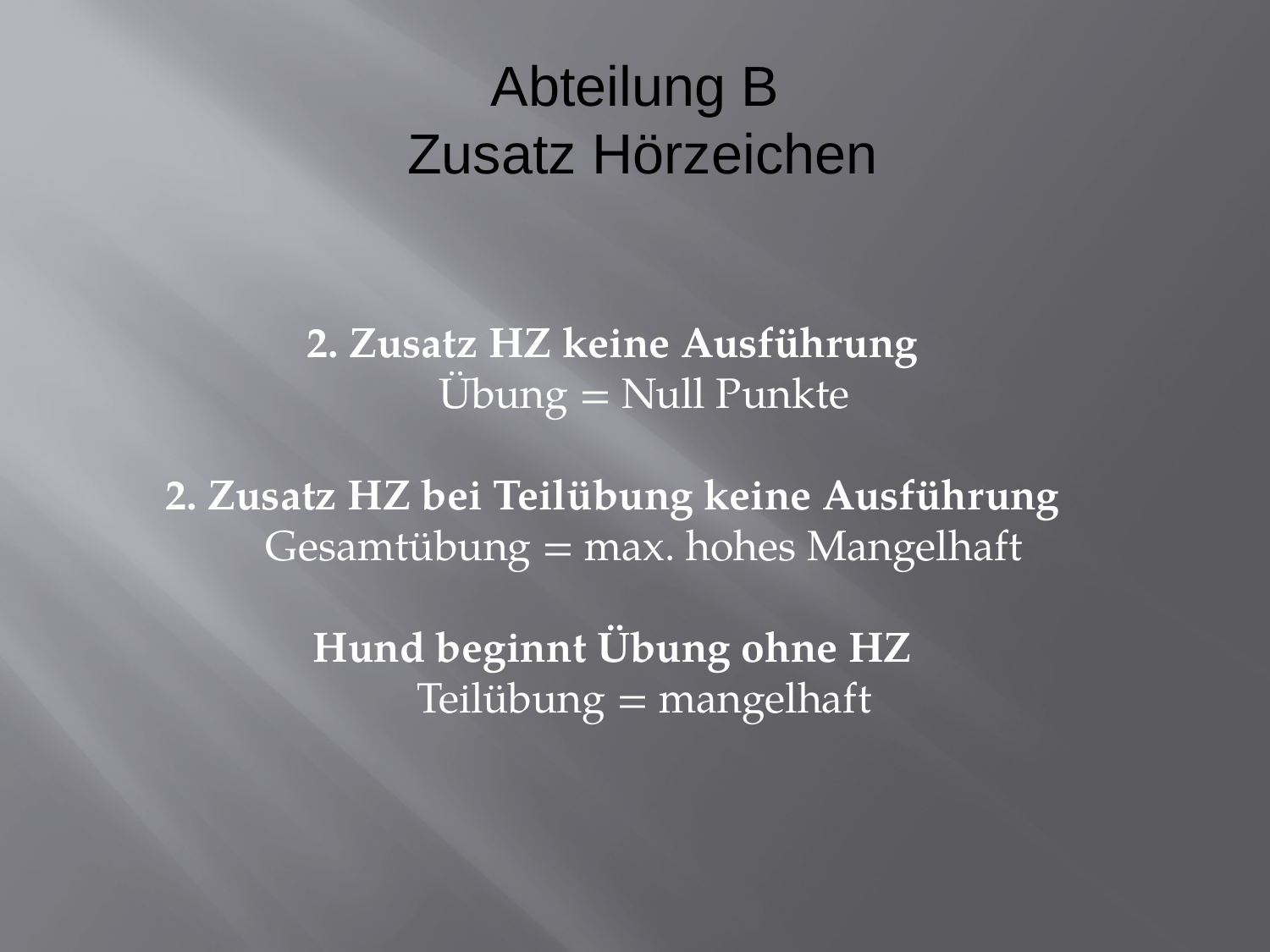

2. Zusatz HZ keine Ausführung
Übung = Null Punkte

2. Zusatz HZ bei Teilübung keine Ausführung
Gesamtübung = max. hohes Mangelhaft

Hund beginnt Übung ohne HZ
Teilübung = mangelhaft
# Abteilung B Zusatz Hörzeichen